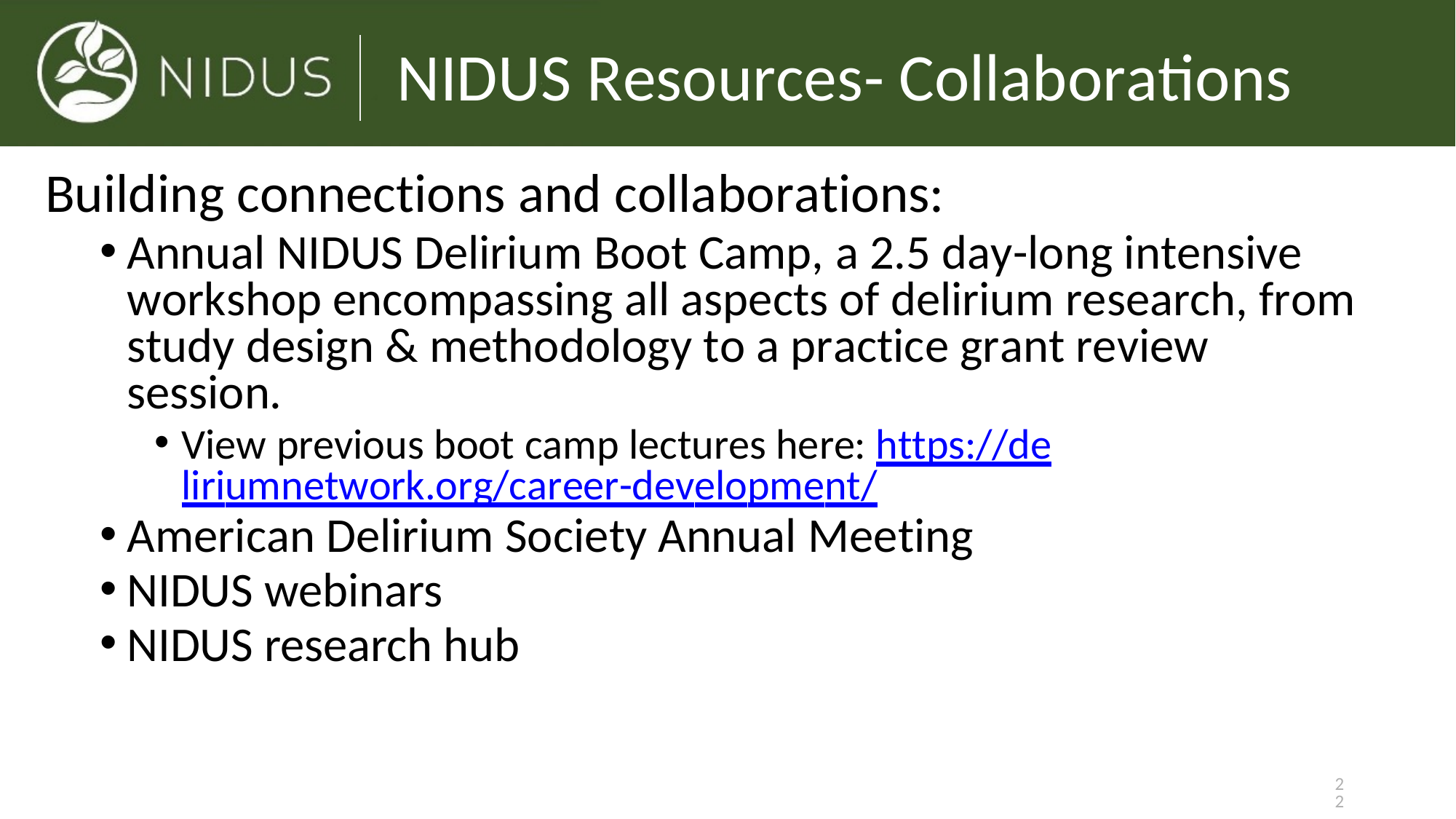

# NIDUS Resources- Collaborations

Building connections and collaborations:
Annual NIDUS Delirium Boot Camp, a 2.5 day-long intensive workshop encompassing all aspects of delirium research, from study design & methodology to a practice grant review session.
View previous boot camp lectures here: https://deliriumnetwork.org/career-development/
American Delirium Society Annual Meeting
NIDUS webinars
NIDUS research hub

22